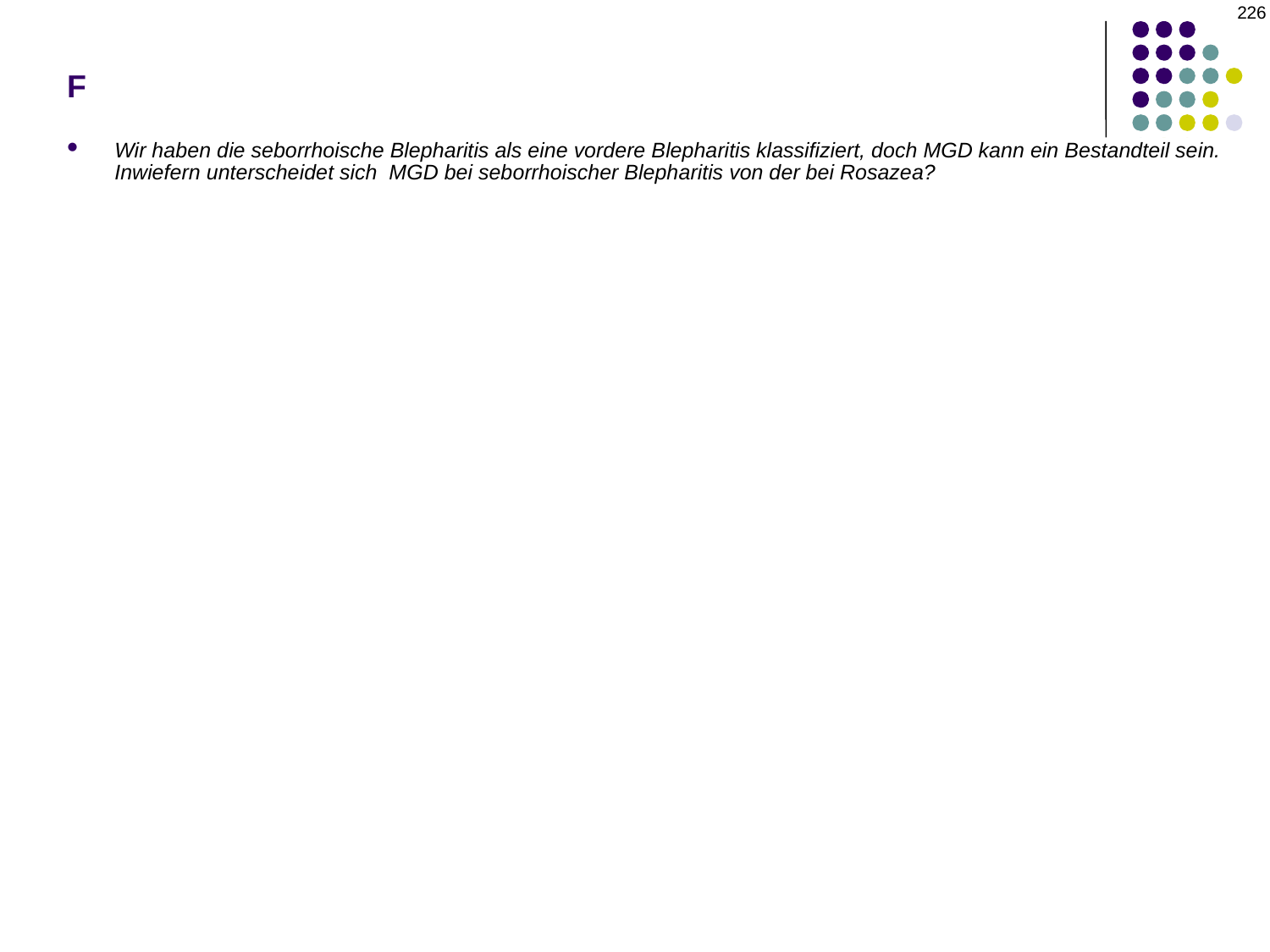

226
# F
Wir haben die seborrhoische Blepharitis als eine vordere Blepharitis klassifiziert, doch MGD kann ein Bestandteil sein. Inwiefern unterscheidet sich  MGD bei seborrhoischer Blepharitis von der bei Rosazea?